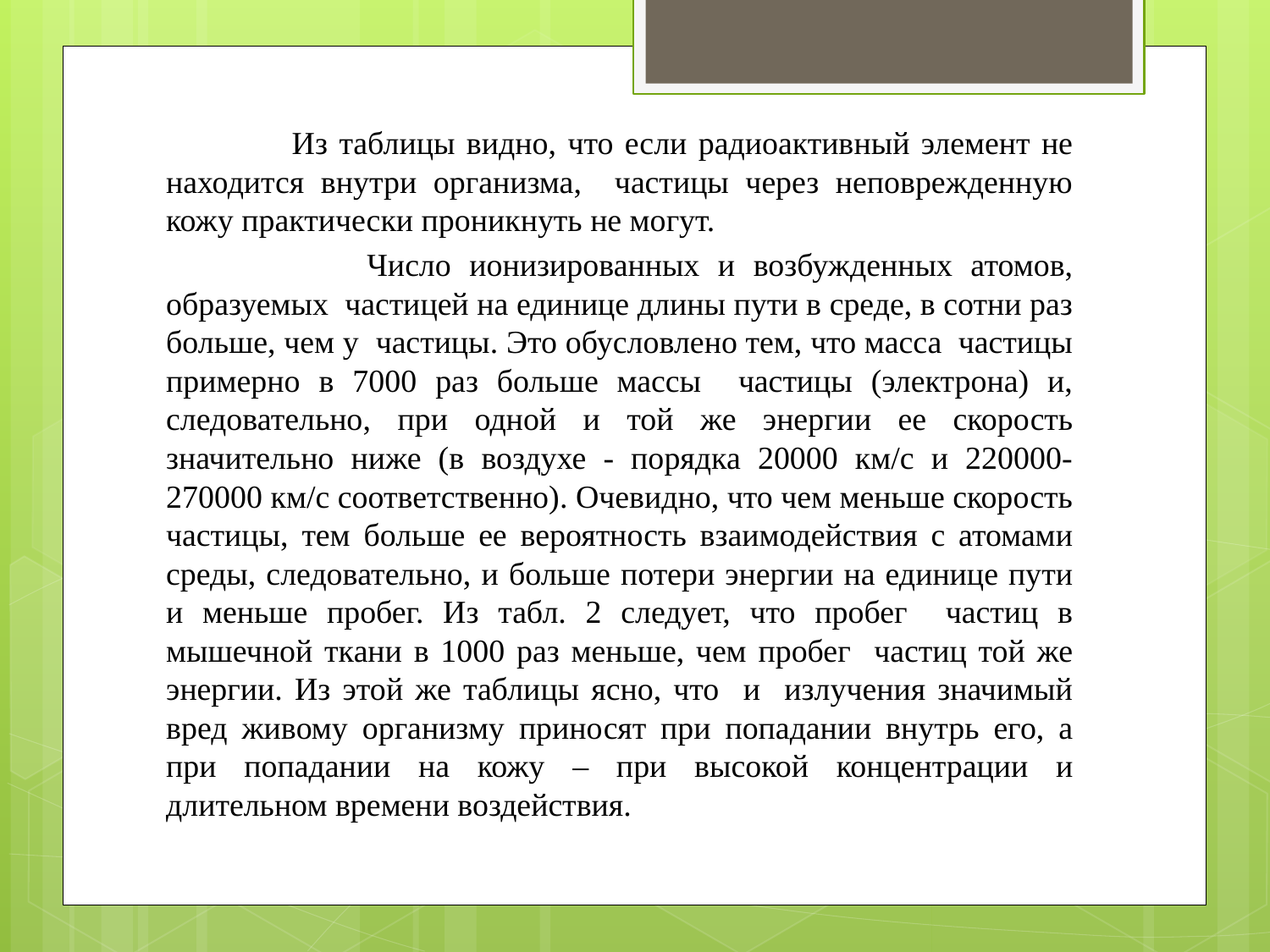

Из таблицы видно, что если радиоактивный элемент не находится внутри организма,  частицы через неповрежденную кожу практически проникнуть не могут.
           Число ионизированных и возбужденных атомов, образуемых  частицей на единице длины пути в среде, в сотни раз больше, чем у  частицы. Это обусловлено тем, что масса  частицы примерно в 7000 раз больше массы  частицы (электрона) и, следовательно, при одной и той же энергии ее скорость значительно ниже (в воздухе - порядка 20000 км/с и 220000-270000 км/с соответственно). Очевидно, что чем меньше скорость частицы, тем больше ее вероятность взаимодействия с атомами среды, следовательно, и больше потери энергии на единице пути и меньше пробег. Из табл. 2 следует, что пробег  частиц в мышечной ткани в 1000 раз меньше, чем пробег  частиц той же энергии. Из этой же таблицы ясно, что  и  излучения значимый вред живому организму приносят при попадании внутрь его, а при попадании на кожу – при высокой концентрации и длительном времени воздействия.